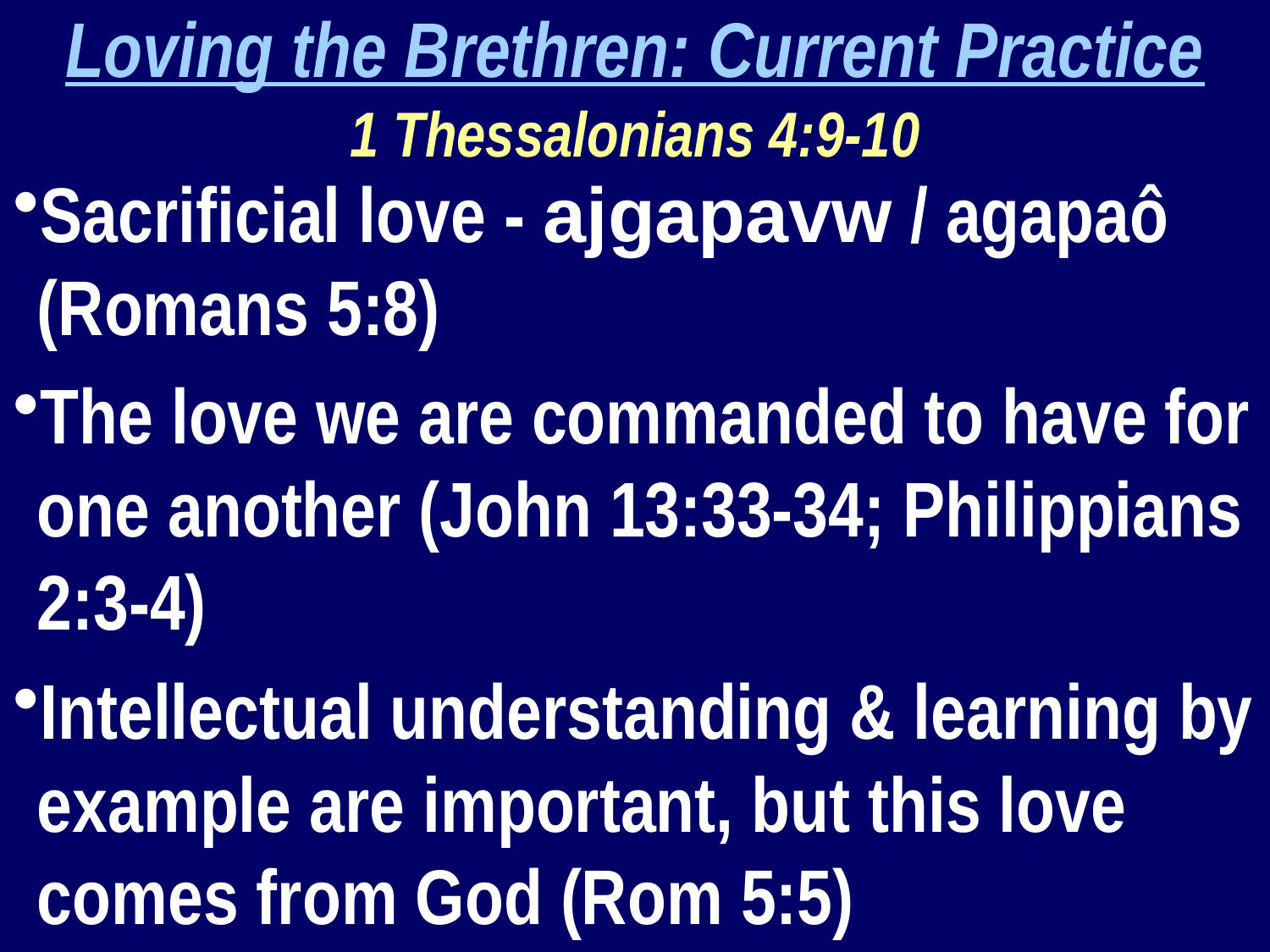

Loving the Brethren: Current Practice
1 Thessalonians 4:9-10
Sacrificial love - ajgapavw / agapaô (Romans 5:8)
The love we are commanded to have for one another (John 13:33-34; Philippians 2:3-4)
Intellectual understanding & learning by example are important, but this love comes from God (Rom 5:5)